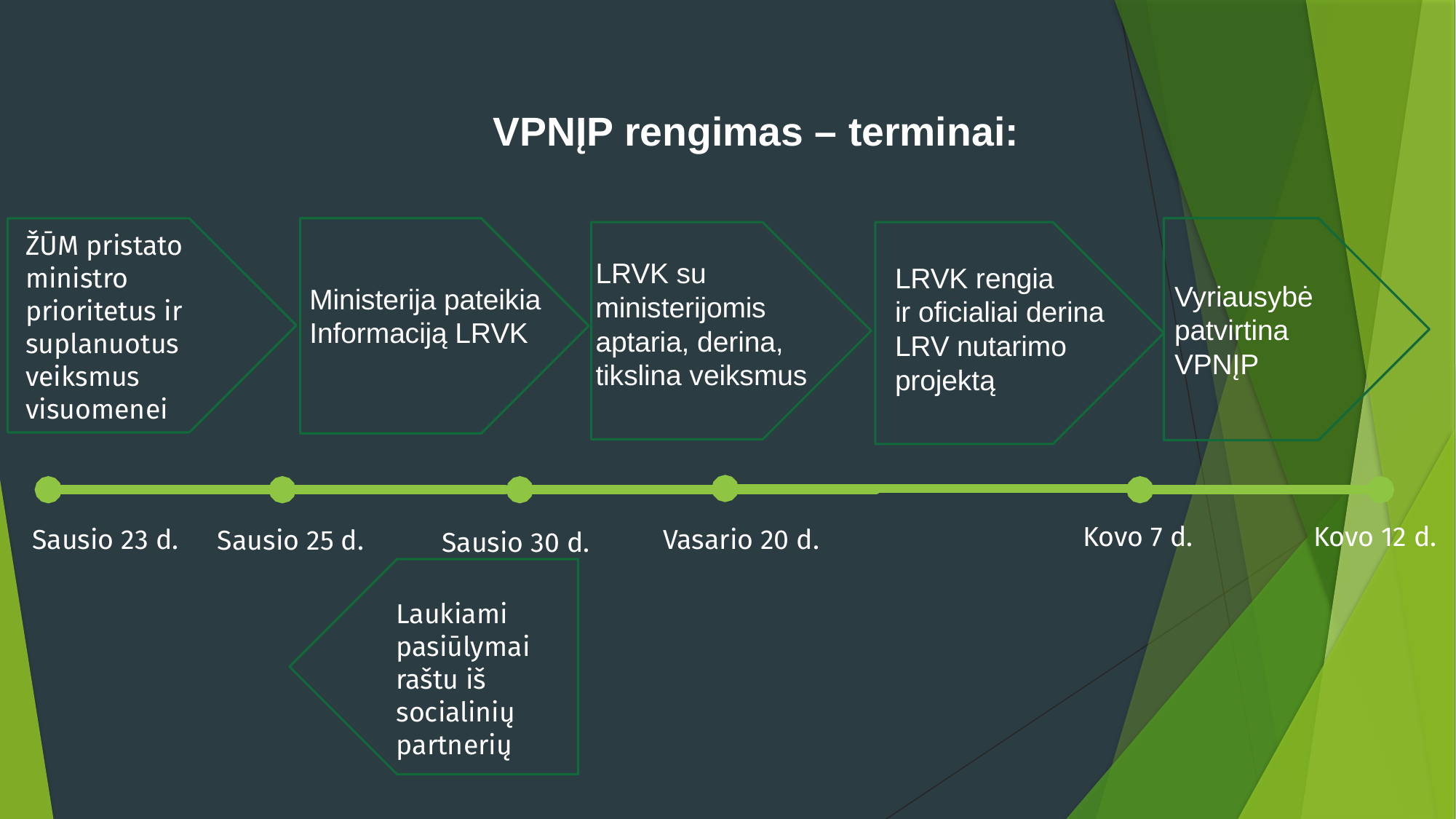

VPNĮP rengimas – terminai:

Vyriausybė
patvirtina
VPNĮP
ŽŪM pristato ministro prioritetus ir suplanuotus veiksmus visuomenei

LRVK su
ministerijomis
aptaria, derina,
tikslina veiksmus
LRVK rengia
ir oficialiai derina
LRV nutarimo
projektą
Ministerija pateikia
Informaciją LRVK
Kovo 7 d.
Kovo 12 d.
Sausio 23 d.
Vasario 20 d.
Sausio 25 d.
Sausio 30 d.

Laukiami pasiūlymai raštu iš socialinių partnerių